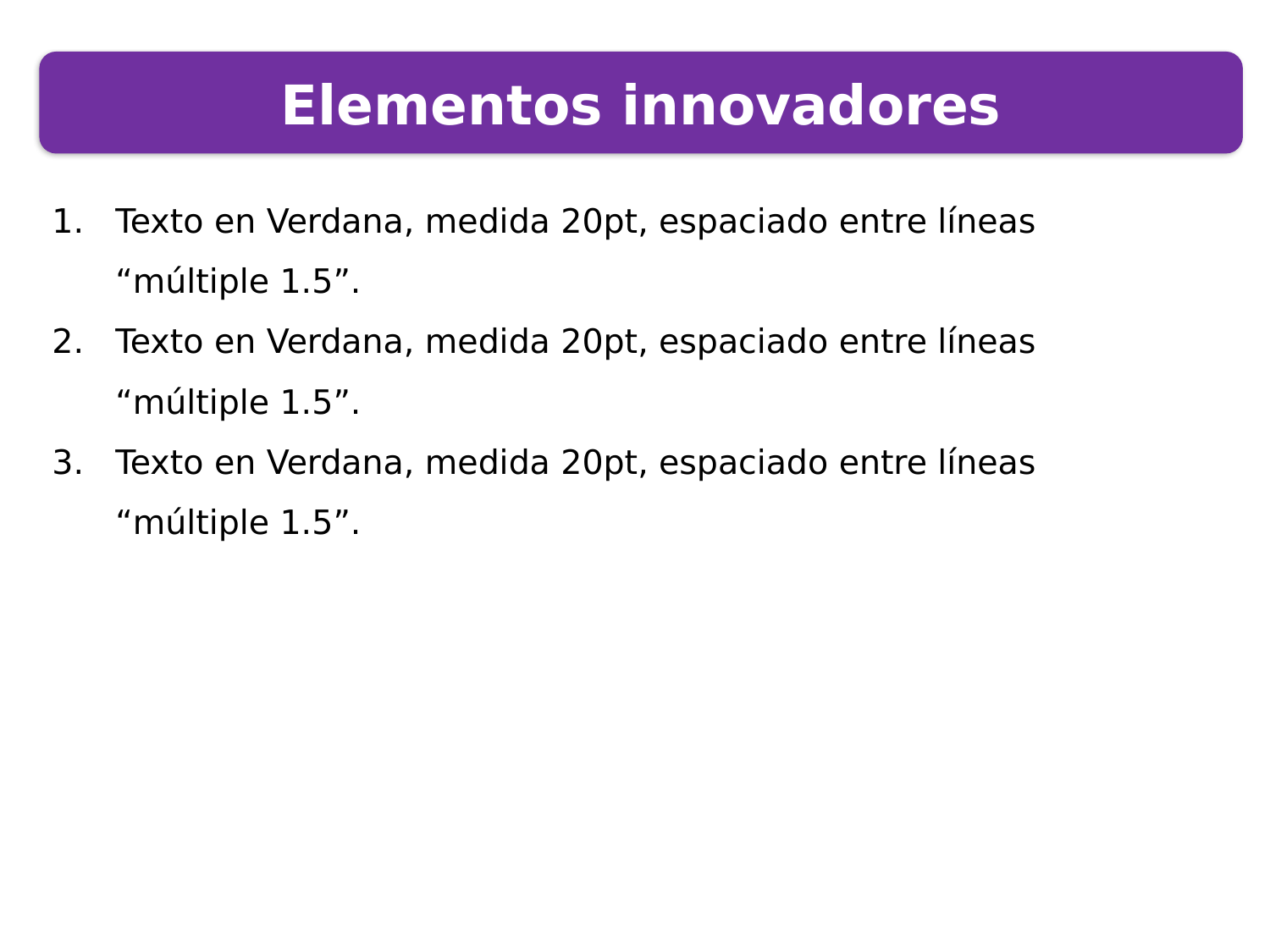

Elementos innovadores
# Antecedentes y objetivos
Texto en Verdana, medida 20pt, espaciado entre líneas “múltiple 1.5”.
Texto en Verdana, medida 20pt, espaciado entre líneas “múltiple 1.5”.
Texto en Verdana, medida 20pt, espaciado entre líneas “múltiple 1.5”.